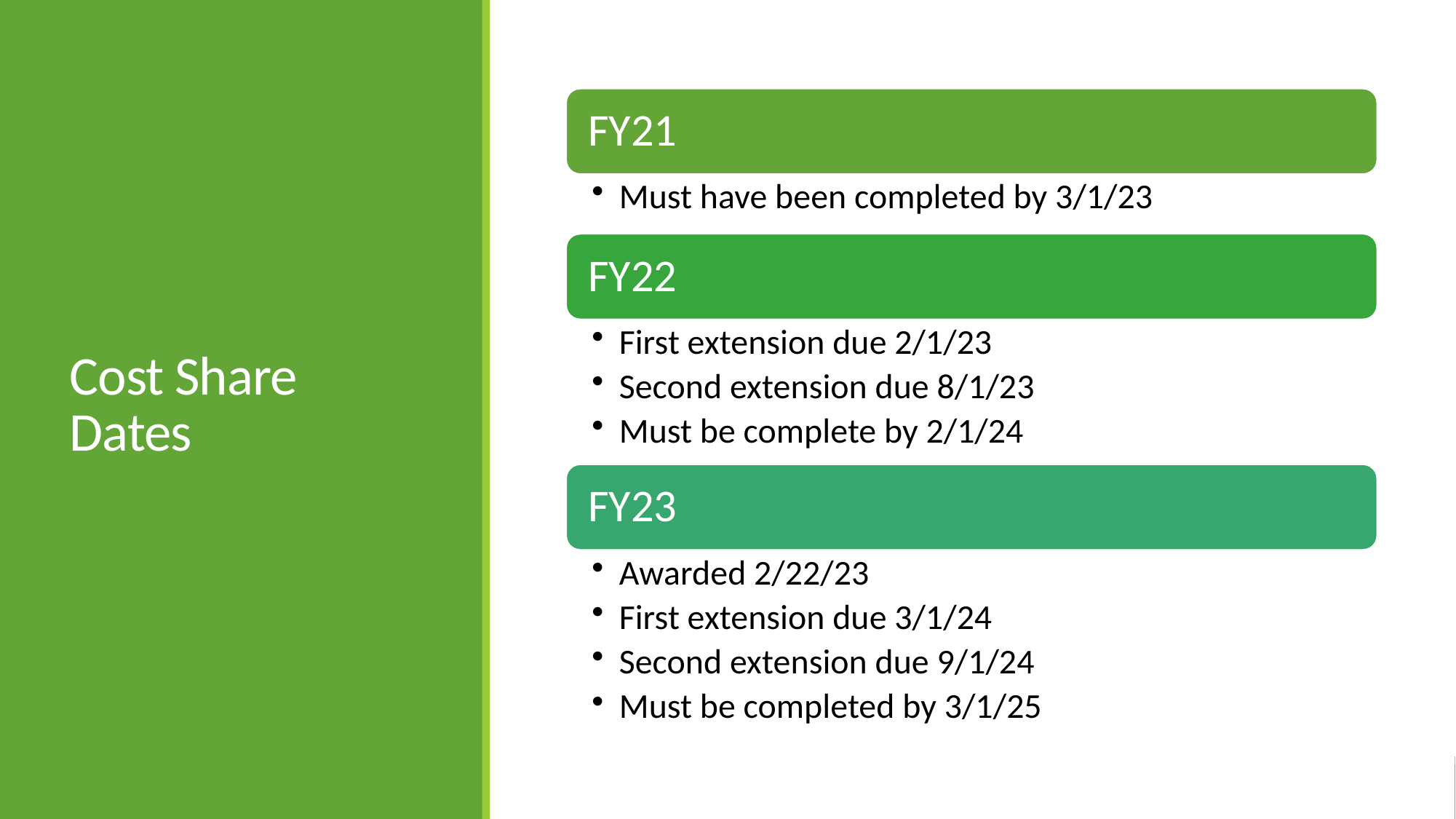

# Cost Share Dates
FY21
Must have been completed by 3/1/23
FY22
First extension due 2/1/23
Second extension due 8/1/23
Must be complete by 2/1/24
FY23
Awarded 2/22/23
First extension due 3/1/24
Second extension due 9/1/24
Must be completed by 3/1/25